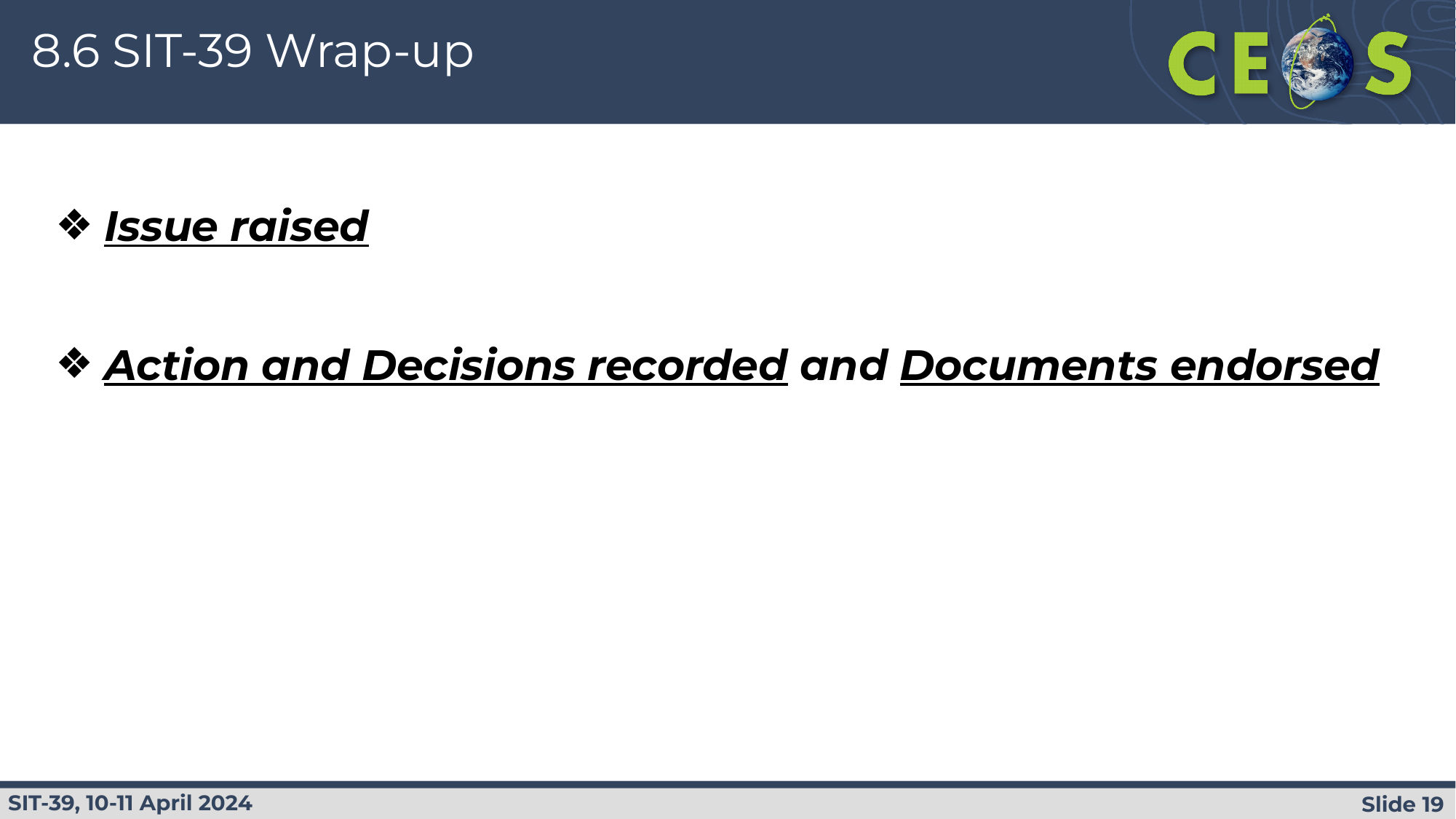

# 8.6 SIT-39 Wrap-up
Issue raised

Action and Decisions recorded and Documents endorsed